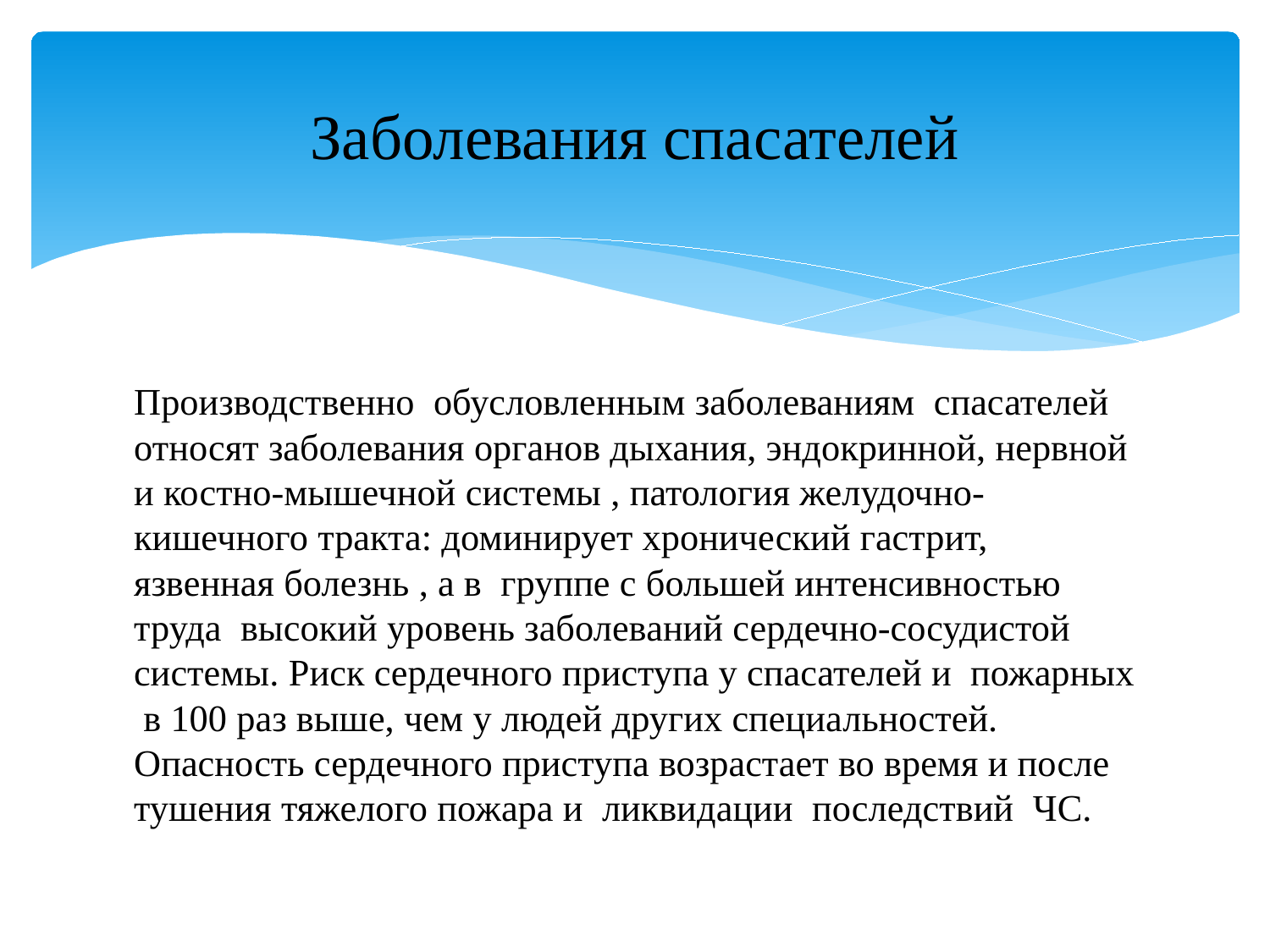

# Заболевания спасателей
Производственно  обусловленным заболеваниям  спасателей относят заболевания органов дыхания, эндокринной, нервной и костно-мышечной системы , патология желудочно-кишечного тракта: доминирует хронический гастрит, язвенная болезнь , а в  группе с большей интенсивностью труда  высокий уровень заболеваний сердечно-сосудистой системы. Риск сердечного приступа у спасателей и  пожарных  в 100 раз выше, чем у людей других специальностей. Опасность сердечного приступа возрастает во время и после тушения тяжелого пожара и  ликвидации  последствий  ЧС.